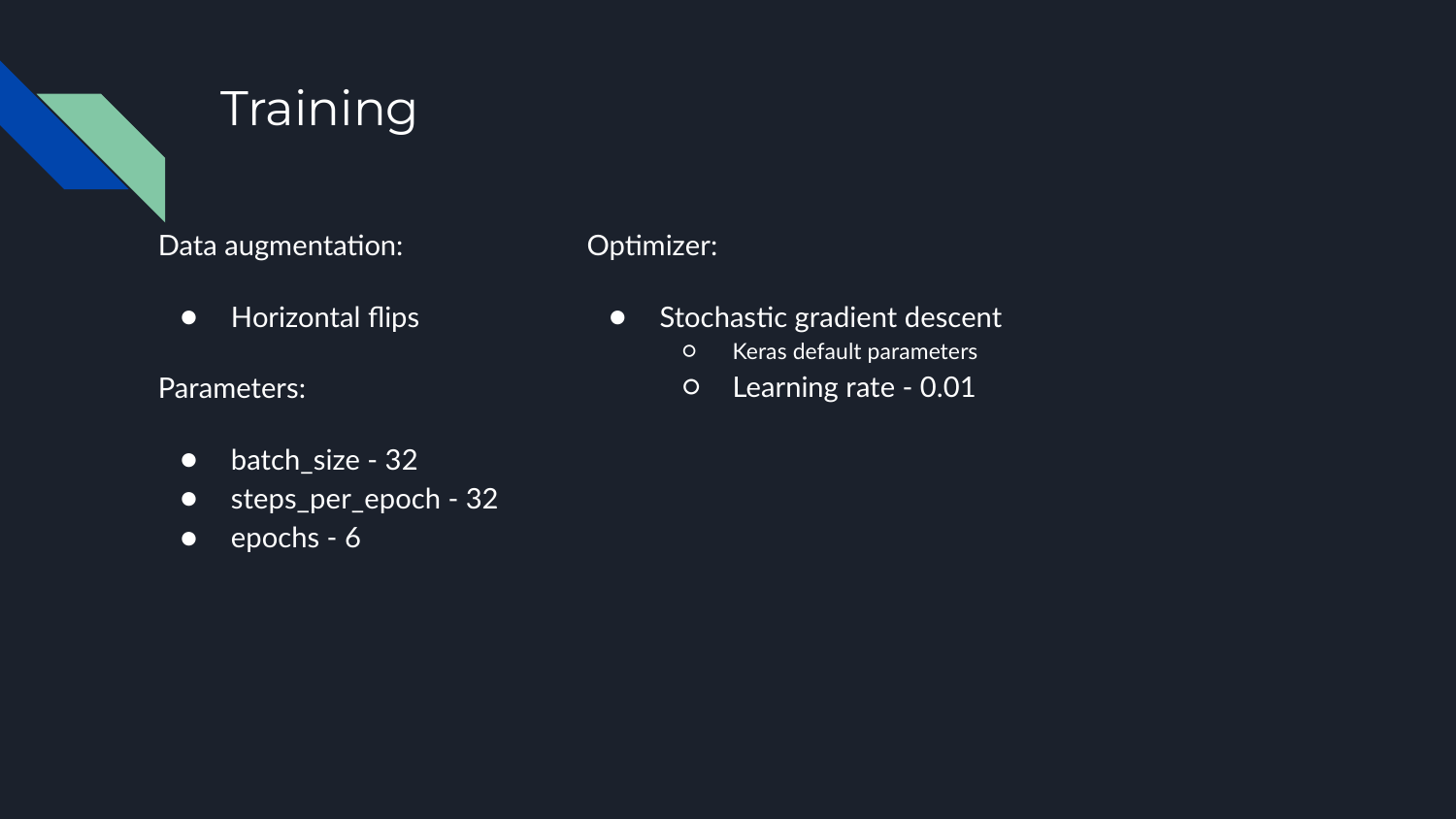

# Training
Data augmentation:
Horizontal flips
Parameters:
batch_size - 32
steps_per_epoch - 32
epochs - 6
Optimizer:
Stochastic gradient descent
Keras default parameters
Learning rate - 0.01